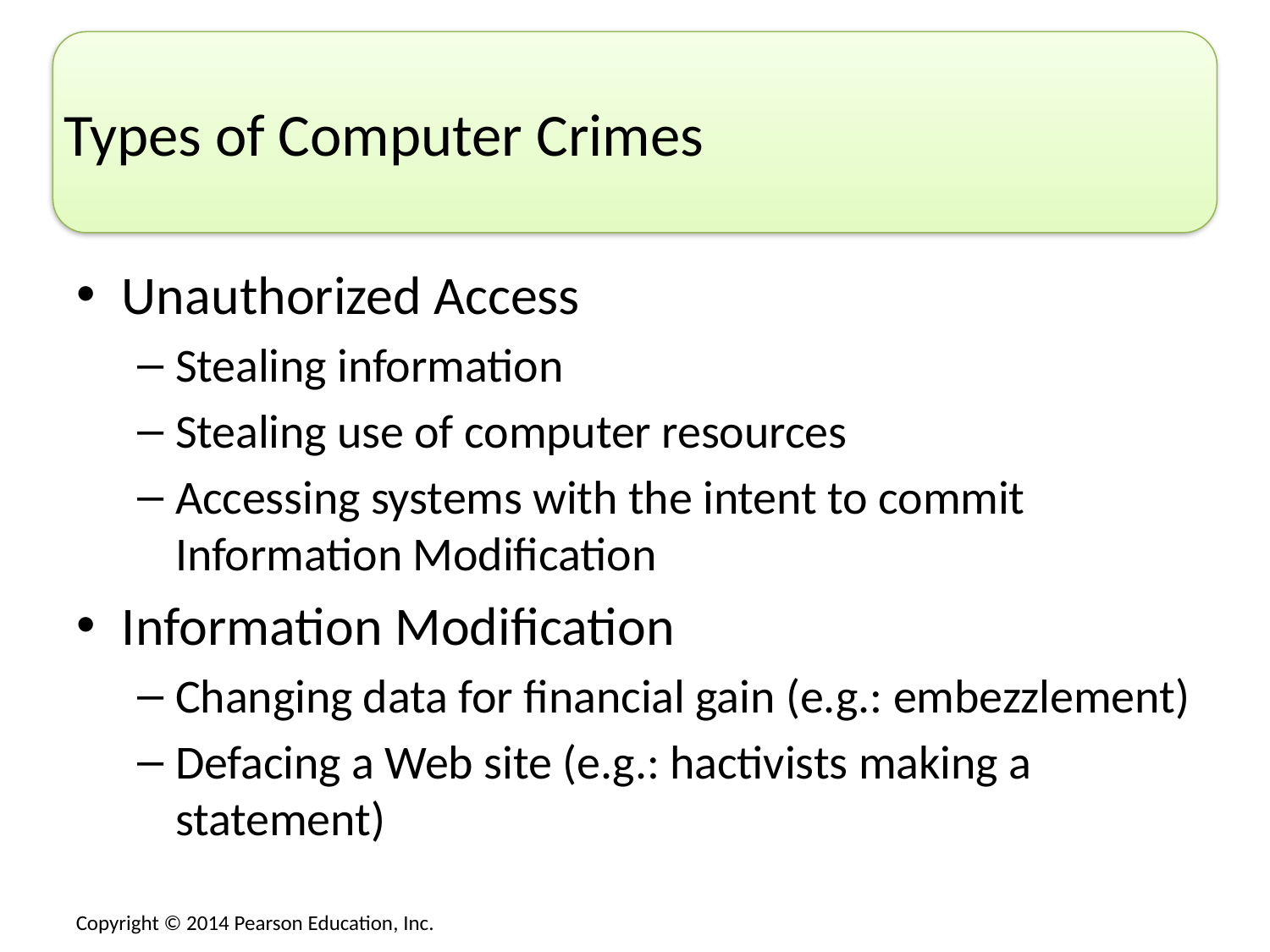

# Types of Computer Crimes
Unauthorized Access
Stealing information
Stealing use of computer resources
Accessing systems with the intent to commit Information Modification
Information Modification
Changing data for financial gain (e.g.: embezzlement)
Defacing a Web site (e.g.: hactivists making a statement)